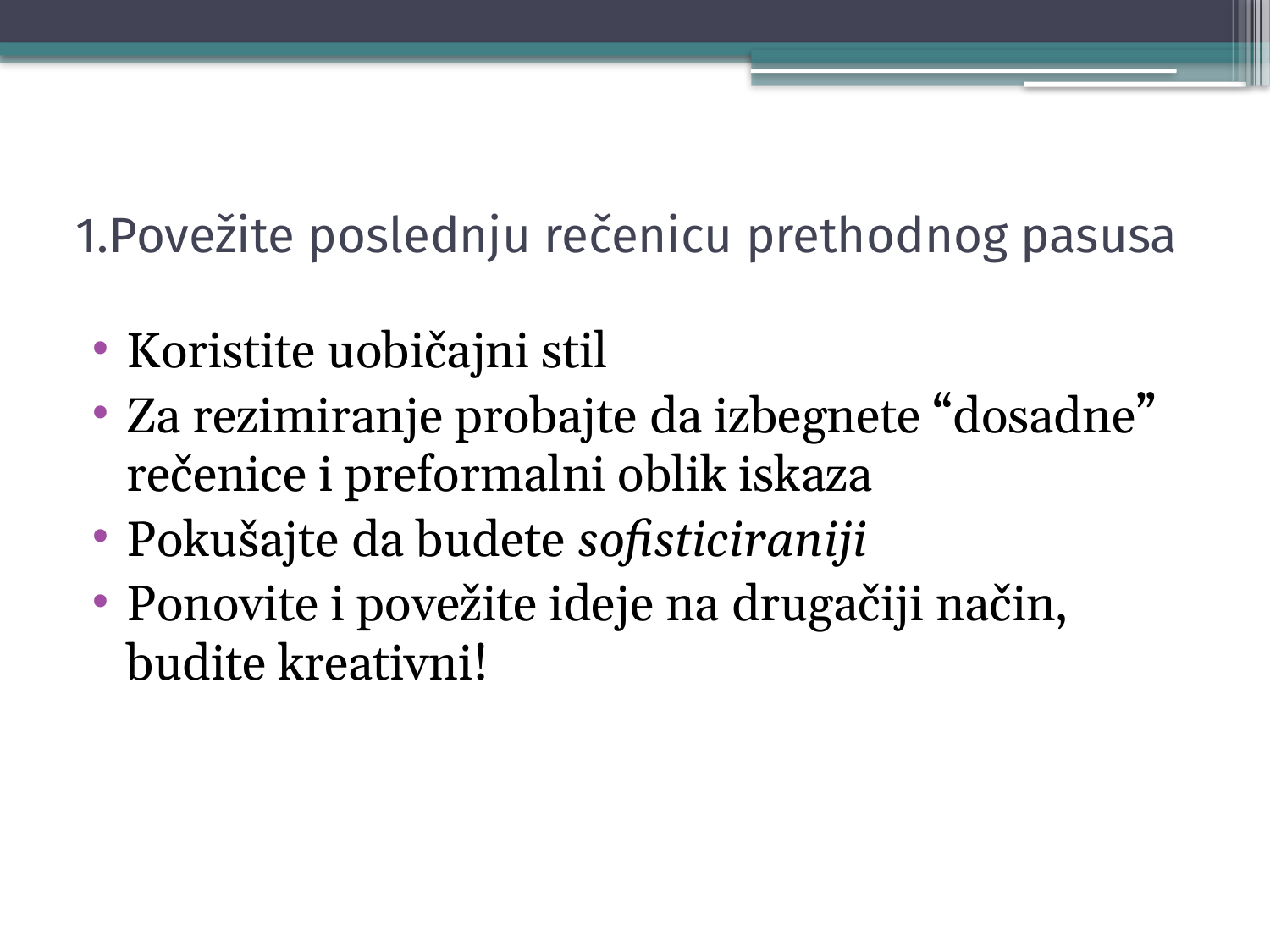

# 1.Povežite poslednju rečenicu prethodnog pasusa
Koristite uobičajni stil
Za rezimiranje probajte da izbegnete “dosadne” rečenice i preformalni oblik iskaza
Pokušajte da budete sofisticiraniji
Ponovite i povežite ideje na drugačiji način, budite kreativni!